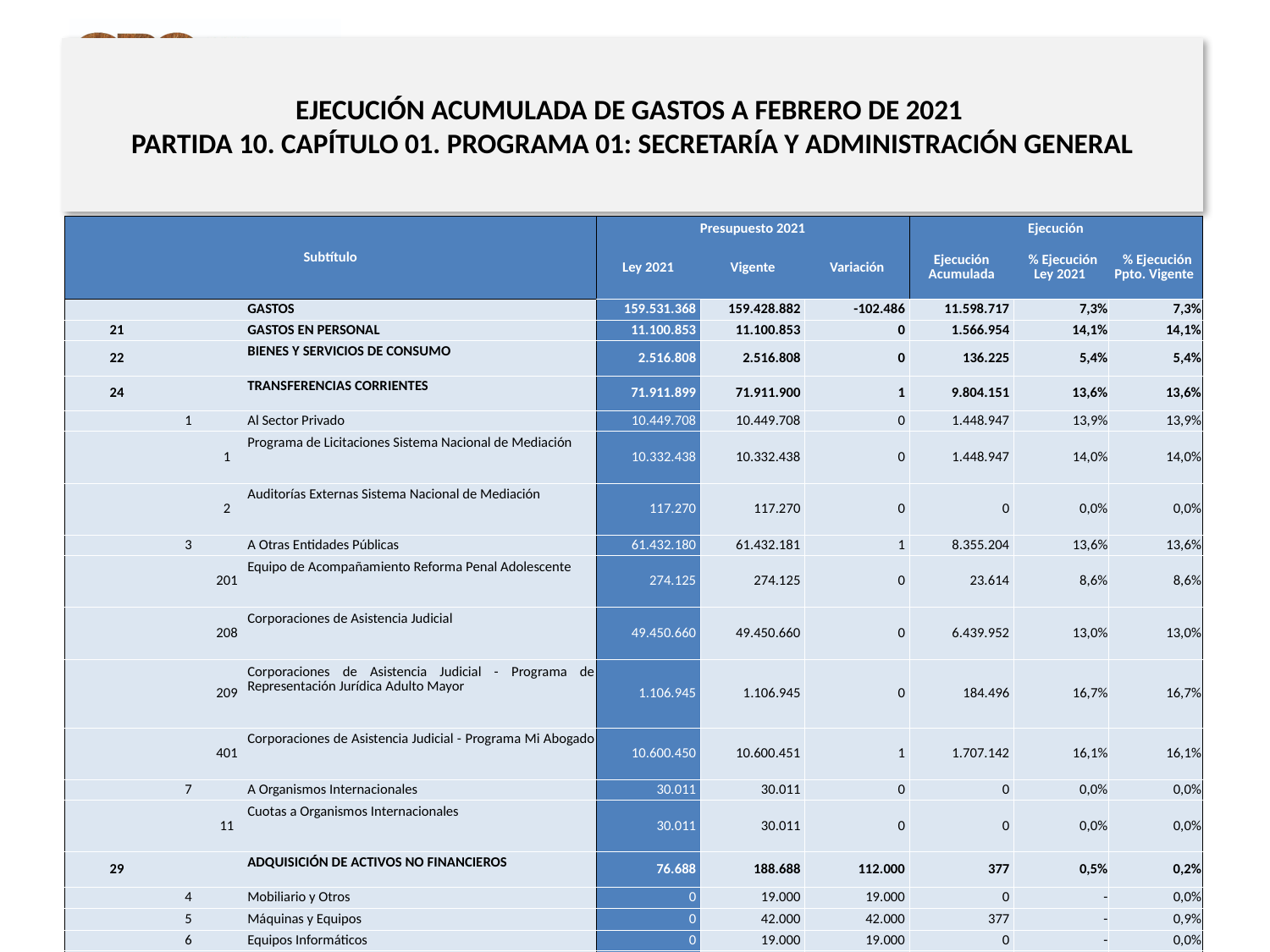

# EJECUCIÓN ACUMULADA DE GASTOS A FEBRERO DE 2021 PARTIDA 10. CAPÍTULO 01. PROGRAMA 01: SECRETARÍA Y ADMINISTRACIÓN GENERAL
en miles de pesos de 2021
| Subtítulo |  |  |  | Presupuesto 2021 |  |  | Ejecución |  |  |
| --- | --- | --- | --- | --- | --- | --- | --- | --- | --- |
|  |  |  |  | Ley 2021 | Vigente | Variación | Ejecución Acumulada | % Ejecución Ley 2021 | % Ejecución Ppto. Vigente |
|  |  |  | GASTOS | 159.531.368 | 159.428.882 | -102.486 | 11.598.717 | 7,3% | 7,3% |
| 21 |  |  | GASTOS EN PERSONAL | 11.100.853 | 11.100.853 | 0 | 1.566.954 | 14,1% | 14,1% |
| 22 |  |  | BIENES Y SERVICIOS DE CONSUMO | 2.516.808 | 2.516.808 | 0 | 136.225 | 5,4% | 5,4% |
| 24 |  |  | TRANSFERENCIAS CORRIENTES | 71.911.899 | 71.911.900 | 1 | 9.804.151 | 13,6% | 13,6% |
|  | 1 |  | Al Sector Privado | 10.449.708 | 10.449.708 | 0 | 1.448.947 | 13,9% | 13,9% |
|  |  | 1 | Programa de Licitaciones Sistema Nacional de Mediación | 10.332.438 | 10.332.438 | 0 | 1.448.947 | 14,0% | 14,0% |
|  |  | 2 | Auditorías Externas Sistema Nacional de Mediación | 117.270 | 117.270 | 0 | 0 | 0,0% | 0,0% |
|  | 3 |  | A Otras Entidades Públicas | 61.432.180 | 61.432.181 | 1 | 8.355.204 | 13,6% | 13,6% |
|  |  | 201 | Equipo de Acompañamiento Reforma Penal Adolescente | 274.125 | 274.125 | 0 | 23.614 | 8,6% | 8,6% |
|  |  | 208 | Corporaciones de Asistencia Judicial | 49.450.660 | 49.450.660 | 0 | 6.439.952 | 13,0% | 13,0% |
|  |  | 209 | Corporaciones de Asistencia Judicial - Programa de Representación Jurídica Adulto Mayor | 1.106.945 | 1.106.945 | 0 | 184.496 | 16,7% | 16,7% |
|  |  | 401 | Corporaciones de Asistencia Judicial - Programa Mi Abogado | 10.600.450 | 10.600.451 | 1 | 1.707.142 | 16,1% | 16,1% |
|  | 7 |  | A Organismos Internacionales | 30.011 | 30.011 | 0 | 0 | 0,0% | 0,0% |
|  |  | 11 | Cuotas a Organismos Internacionales | 30.011 | 30.011 | 0 | 0 | 0,0% | 0,0% |
| 29 |  |  | ADQUISICIÓN DE ACTIVOS NO FINANCIEROS | 76.688 | 188.688 | 112.000 | 377 | 0,5% | 0,2% |
|  | 4 |  | Mobiliario y Otros | 0 | 19.000 | 19.000 | 0 | - | 0,0% |
|  | 5 |  | Máquinas y Equipos | 0 | 42.000 | 42.000 | 377 | - | 0,9% |
|  | 6 |  | Equipos Informáticos | 0 | 19.000 | 19.000 | 0 | - | 0,0% |
|  | 7 |  | Programas Informáticos | 76.688 | 108.688 | 32.000 | 0 | 0,0% | 0,0% |
| 31 |  |  | INICIATIVAS DE INVERSIÓN | 73.925.110 | 73.710.623 | -214.487 | 0 | 0,0% | 0,0% |
|  | 2 |  | Proyectos | 73.925.110 | 73.710.623 | -214.487 | 0 | 0,0% | 0,0% |
| 34 |  |  | SERVICIO DE LA DEUDA | 10 | 10 | 0 | 91.010 | 910100,0% | 910100,0% |
|  | 7 |  | Deuda Flotante | 10 | 10 | 0 | 91.010 | 910100,0% | 910100,0% |
7
Fuente: Elaboración propia en base  a Informes de ejecución presupuestaria mensual de DIPRES